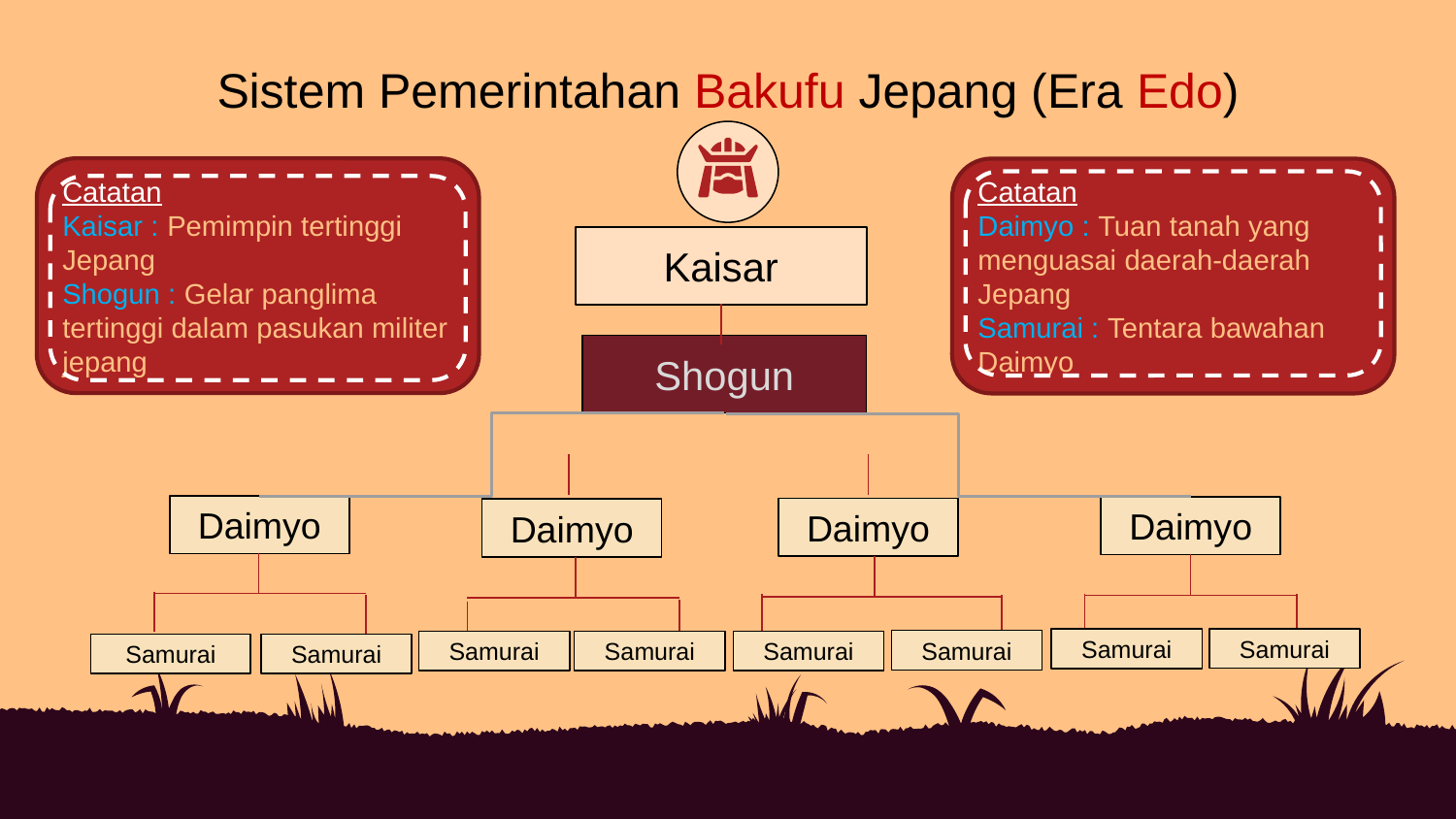

Sistem Pemerintahan Bakufu Jepang (Era Edo)

Catatan
Kaisar : Pemimpin tertinggi Jepang
Shogun : Gelar panglima tertinggi dalam pasukan militer jepang
Catatan
Daimyo : Tuan tanah yang menguasai daerah-daerah Jepang
Samurai : Tentara bawahan Daimyo

Kaisar
Shogun
Daimyo
Daimyo
Daimyo
Daimyo
Samurai
Samurai
Samurai
Samurai
Samurai
Samurai
Samurai
Samurai